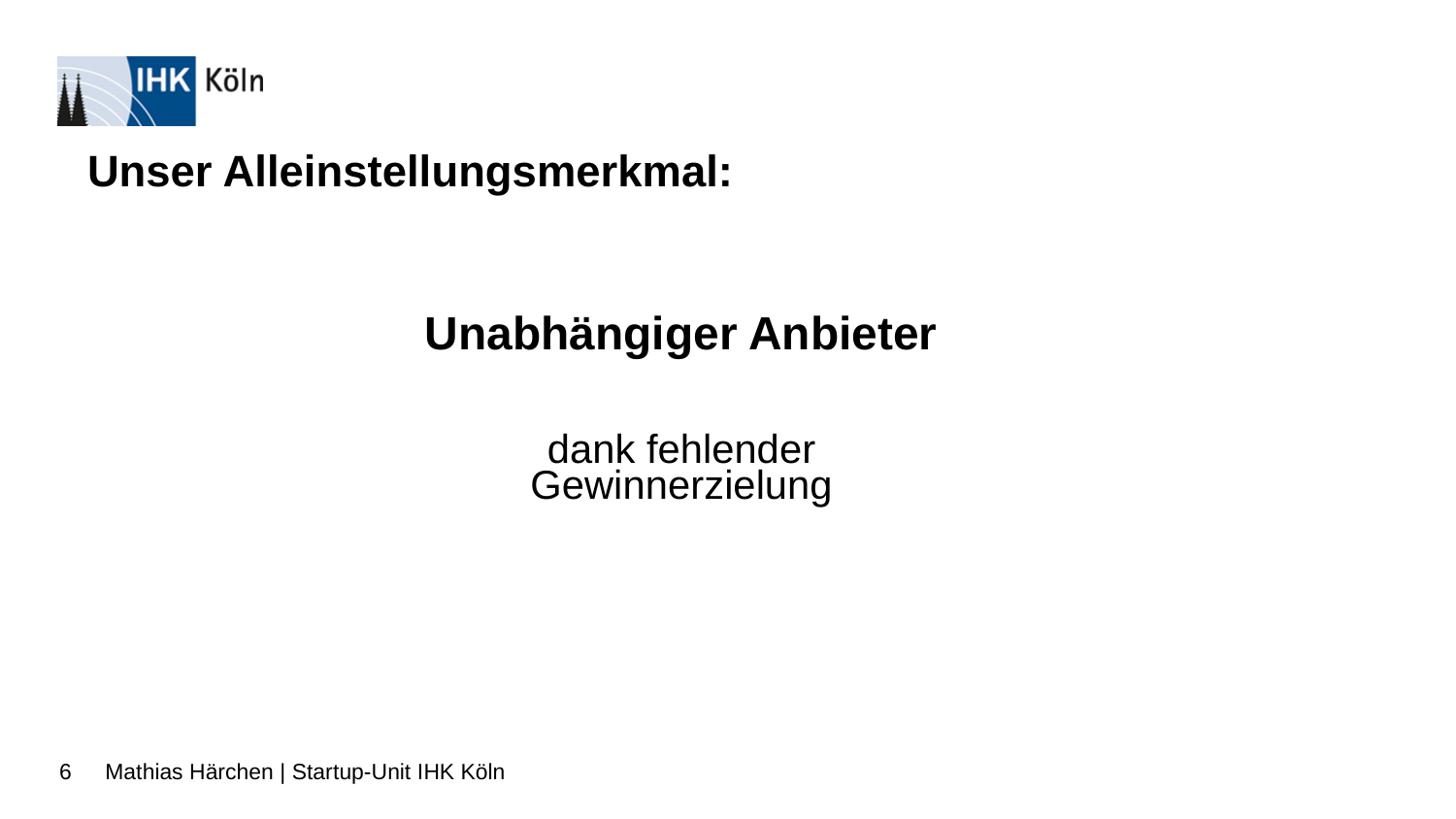

# Unser Alleinstellungsmerkmal:

Unabhängiger Anbieter

dank fehlender
Gewinnerzielung

6
Mathias Härchen | Startup-Unit IHK Köln